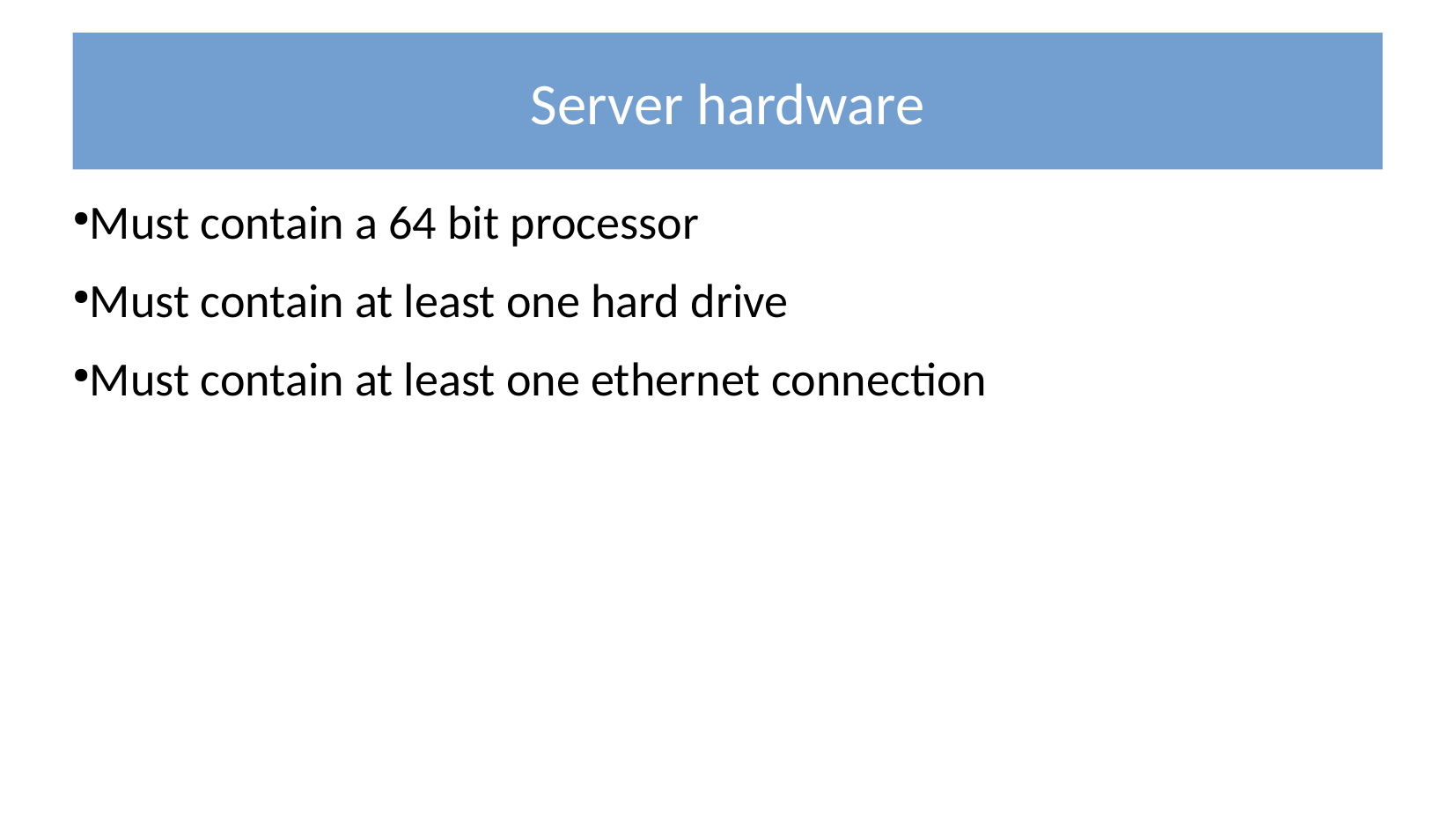

Server hardware
Must contain a 64 bit processor
Must contain at least one hard drive
Must contain at least one ethernet connection